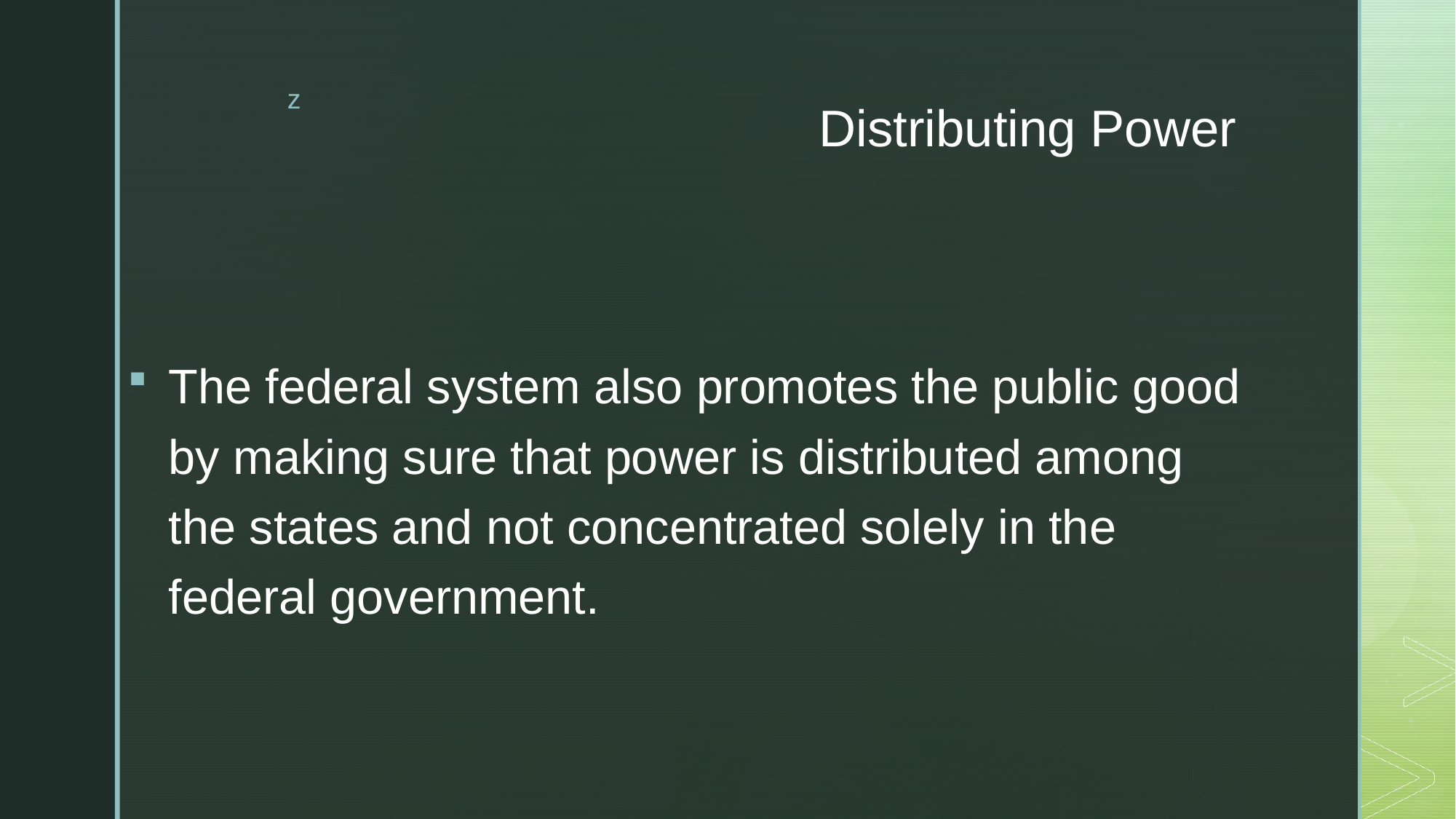

# Distributing Power
The federal system also promotes the public good by making sure that power is distributed among the states and not concentrated solely in the federal government.